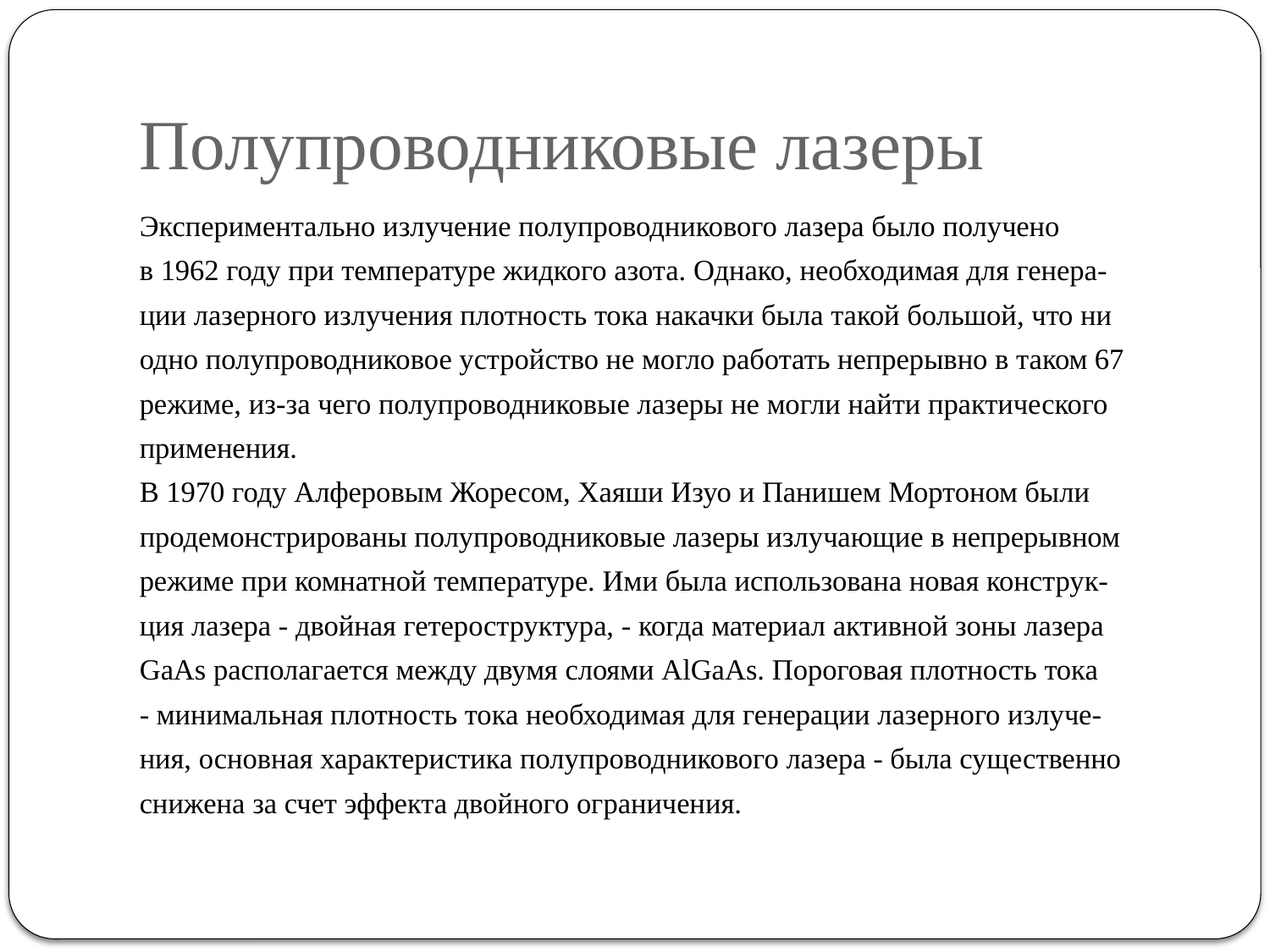

# Полупроводниковые лазеры
Экспериментально излучение полупроводникового лазера было получено
в 1962 году при температуре жидкого азота. Однако, необходимая для генера-
ции лазерного излучения плотность тока накачки была такой большой, что ни
одно полупроводниковое устройство не могло работать непрерывно в таком 67
режиме, из-за чего полупроводниковые лазеры не могли найти практического
применения.
В 1970 году Алферовым Жоресом, Хаяши Изуо и Панишем Мортоном были
продемонстрированы полупроводниковые лазеры излучающие в непрерывном
режиме при комнатной температуре. Ими была использована новая конструк-
ция лазера - двойная гетероструктура, - когда материал активной зоны лазера
GaAs располагается между двумя слоями AlGaAs. Пороговая плотность тока
- минимальная плотность тока необходимая для генерации лазерного излуче-
ния, основная характеристика полупроводникового лазера - была существенно
снижена за счет эффекта двойного ограничения.